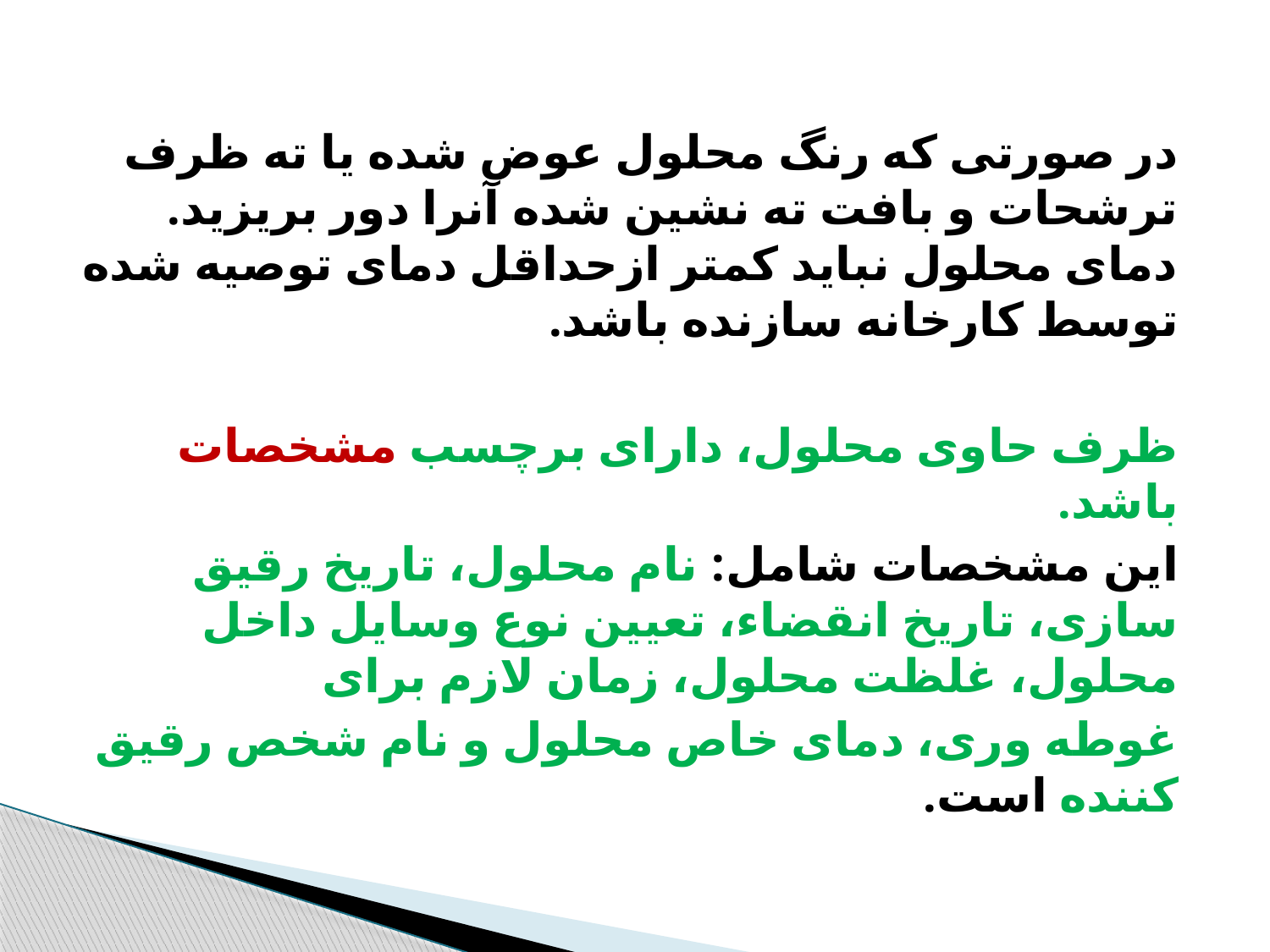

در صورتی که رنگ محلول عوض شده یا ته ظرف ترشحات و بافت ته نشین شده آنرا دور بریزید. دمای محلول نباید کمتر ازحداقل دمای توصیه شده توسط کارخانه سازنده باشد.

ظرف حاوی محلول، دارای برچسب مشخصات باشد.
این مشخصات شامل: نام محلول، تاریخ رقیق سازی، تاریخ انقضاء، تعیین نوع وسایل داخل محلول، غلظت محلول، زمان لازم برای
غوطه وری، دمای خاص محلول و نام شخص رقیق کننده است.